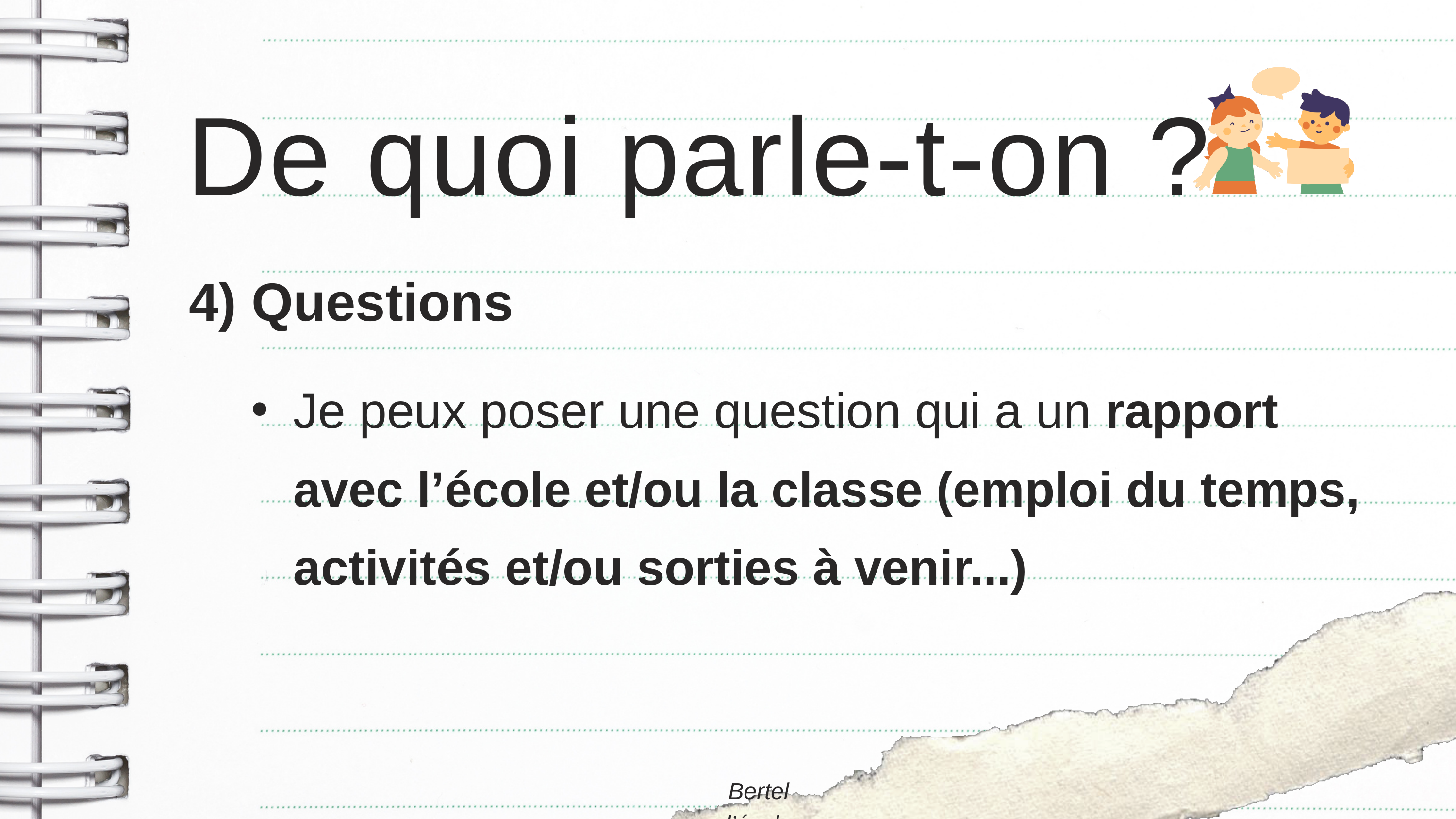

De quoi parle-t-on ?
4) Questions
Je peux poser une question qui a un rapport avec l’école et/ou la classe (emploi du temps, activités et/ou sorties à venir...)

Bertel l’école